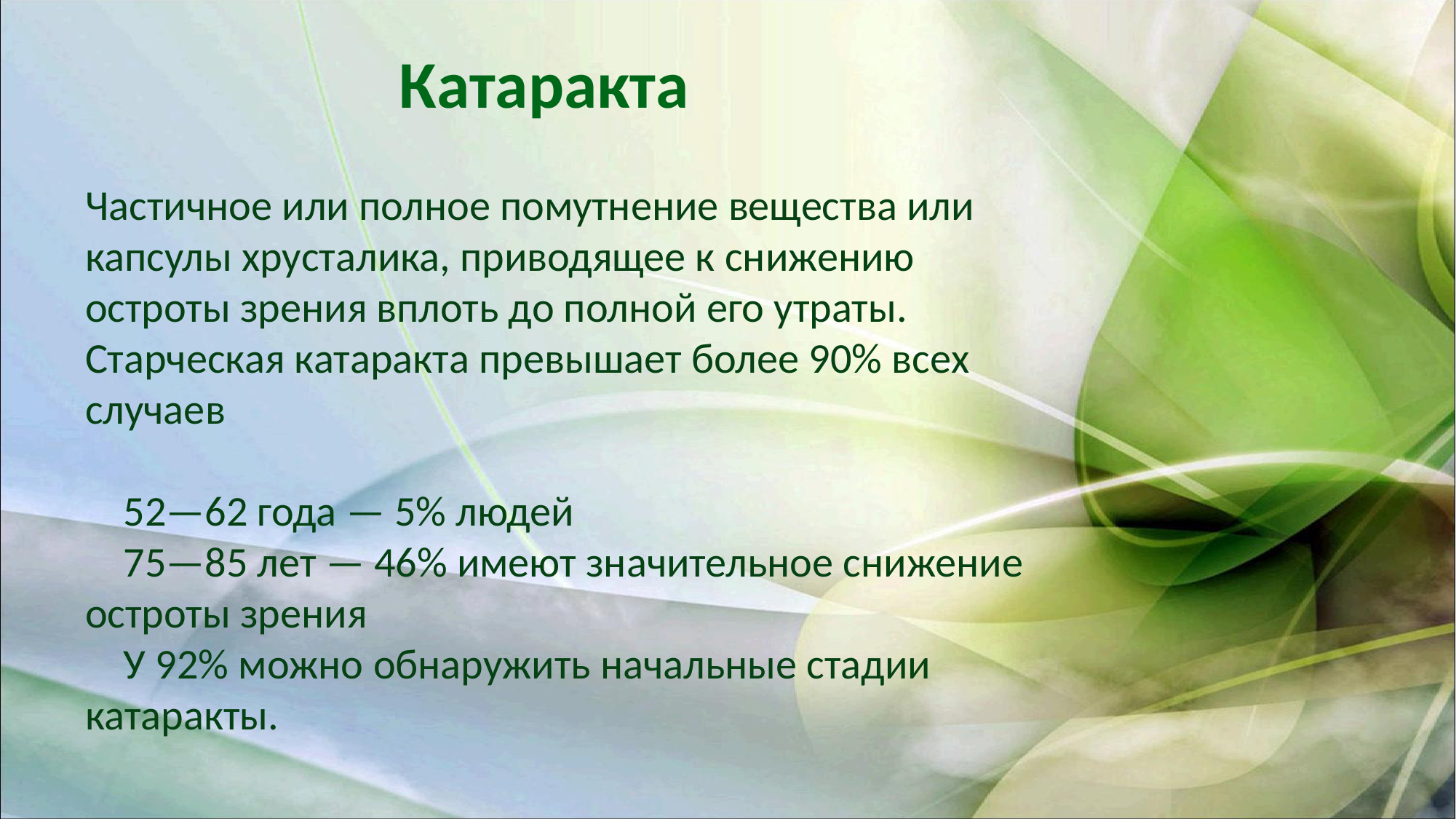

# Катаракта
Частичное или полное помутнение вещества или капсулы хрусталика, приводящее к снижению остроты зрения вплоть до полной его утраты. Старческая катаракта превышает более 90% всех случаев
    52—62 года — 5% людей
    75—85 лет — 46% имеют значительное снижение остроты зрения
    У 92% можно обнаружить начальные стадии катаракты.